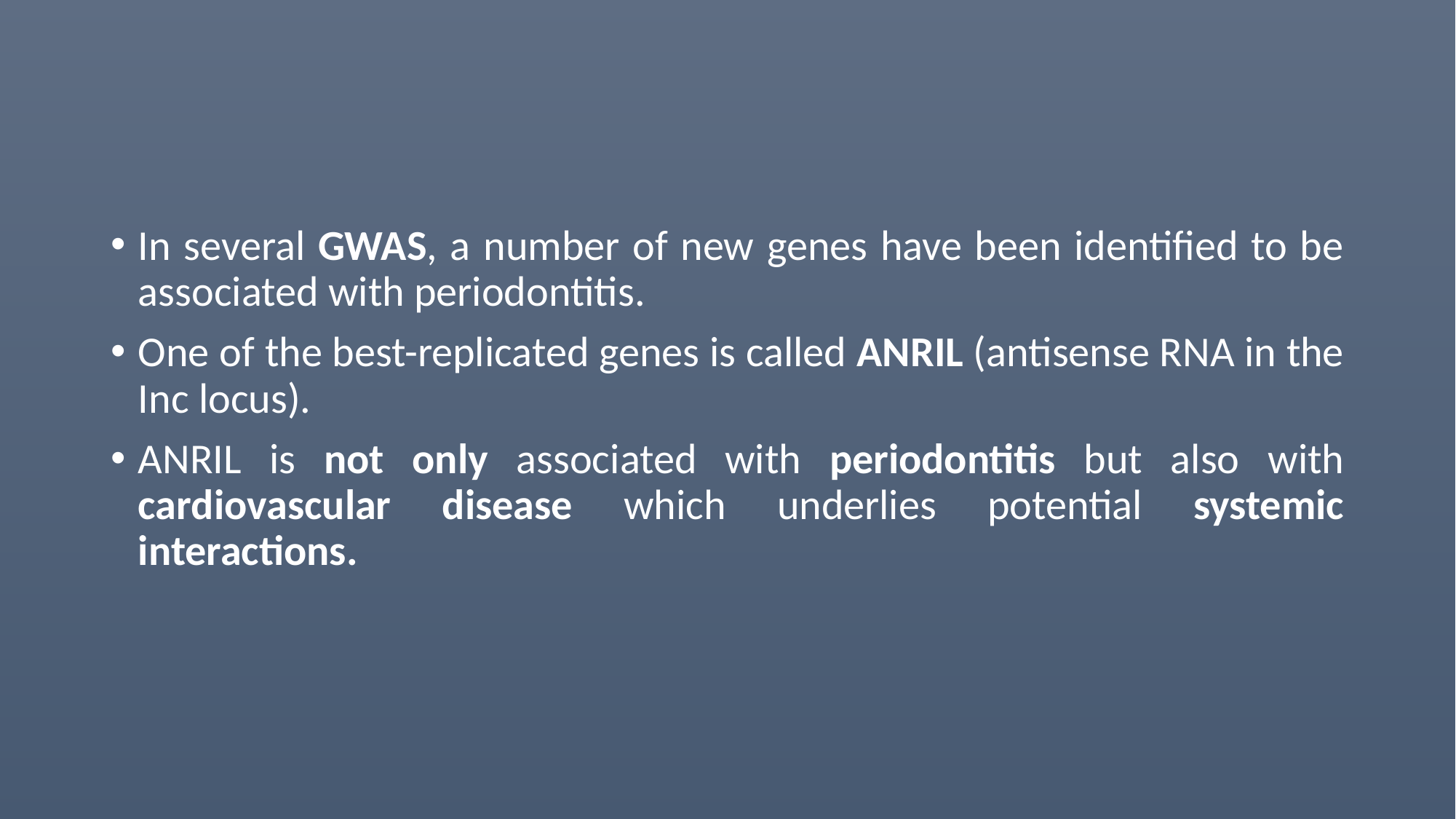

#
In several GWAS, a number of new genes have been identified to be associated with periodontitis.
One of the best-replicated genes is called ANRIL (antisense RNA in the Inc locus).
ANRIL is not only associated with periodontitis but also with cardiovascular disease which underlies potential systemic interactions.